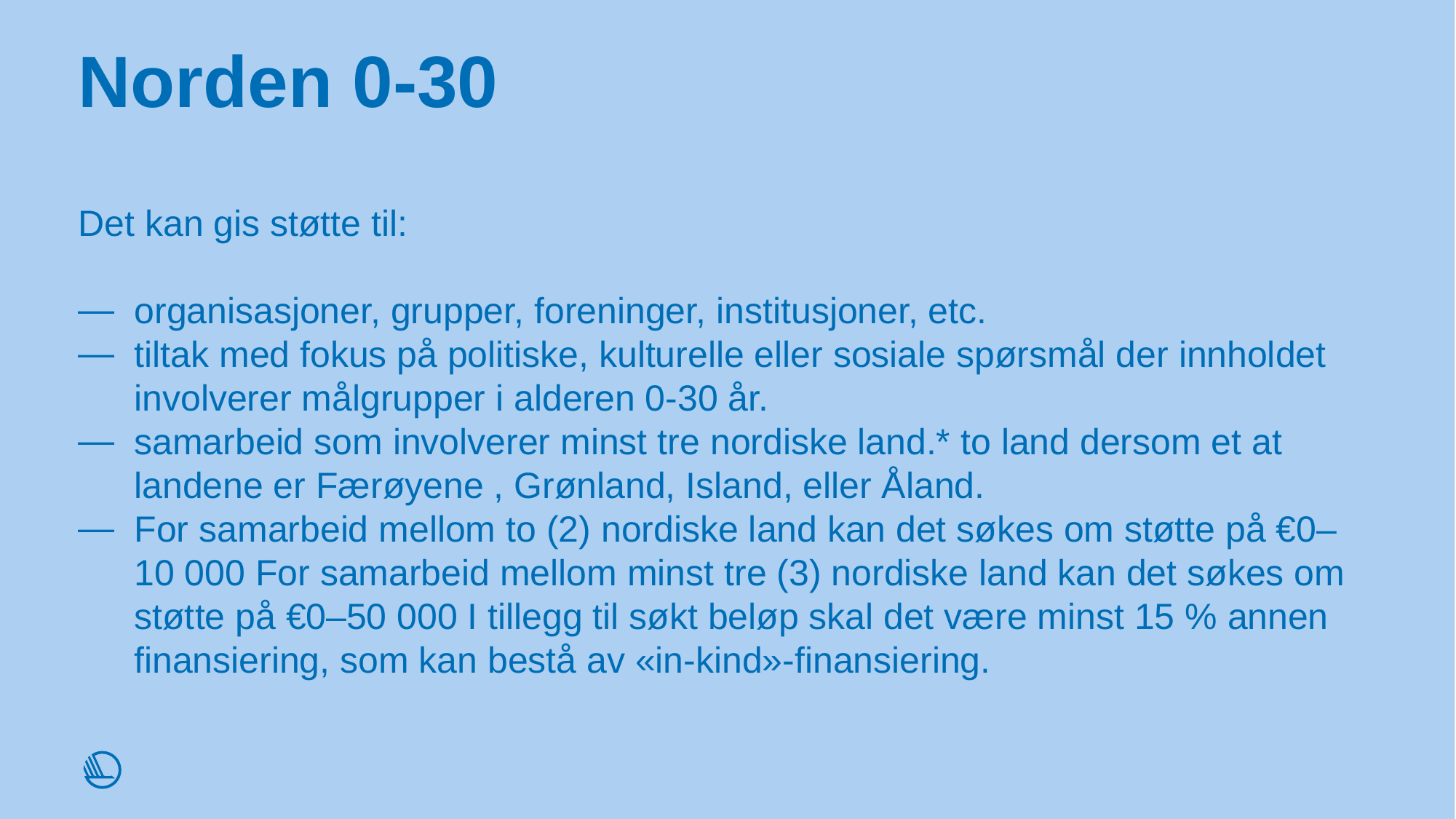

# Norden 0-30

Det kan gis støtte til:

organisasjoner, grupper, foreninger, institusjoner, etc.
tiltak med fokus på politiske, kulturelle eller sosiale spørsmål der innholdet involverer målgrupper i alderen 0-30 år.
samarbeid som involverer minst tre nordiske land.* to land dersom et at landene er Færøyene , Grønland, Island, eller Åland.
For samarbeid mellom to (2) nordiske land kan det søkes om støtte på €0–10 000 For samarbeid mellom minst tre (3) nordiske land kan det søkes om støtte på €0–50 000 I tillegg til søkt beløp skal det være minst 15 % annen finansiering, som kan bestå av «in-kind»-finansiering.